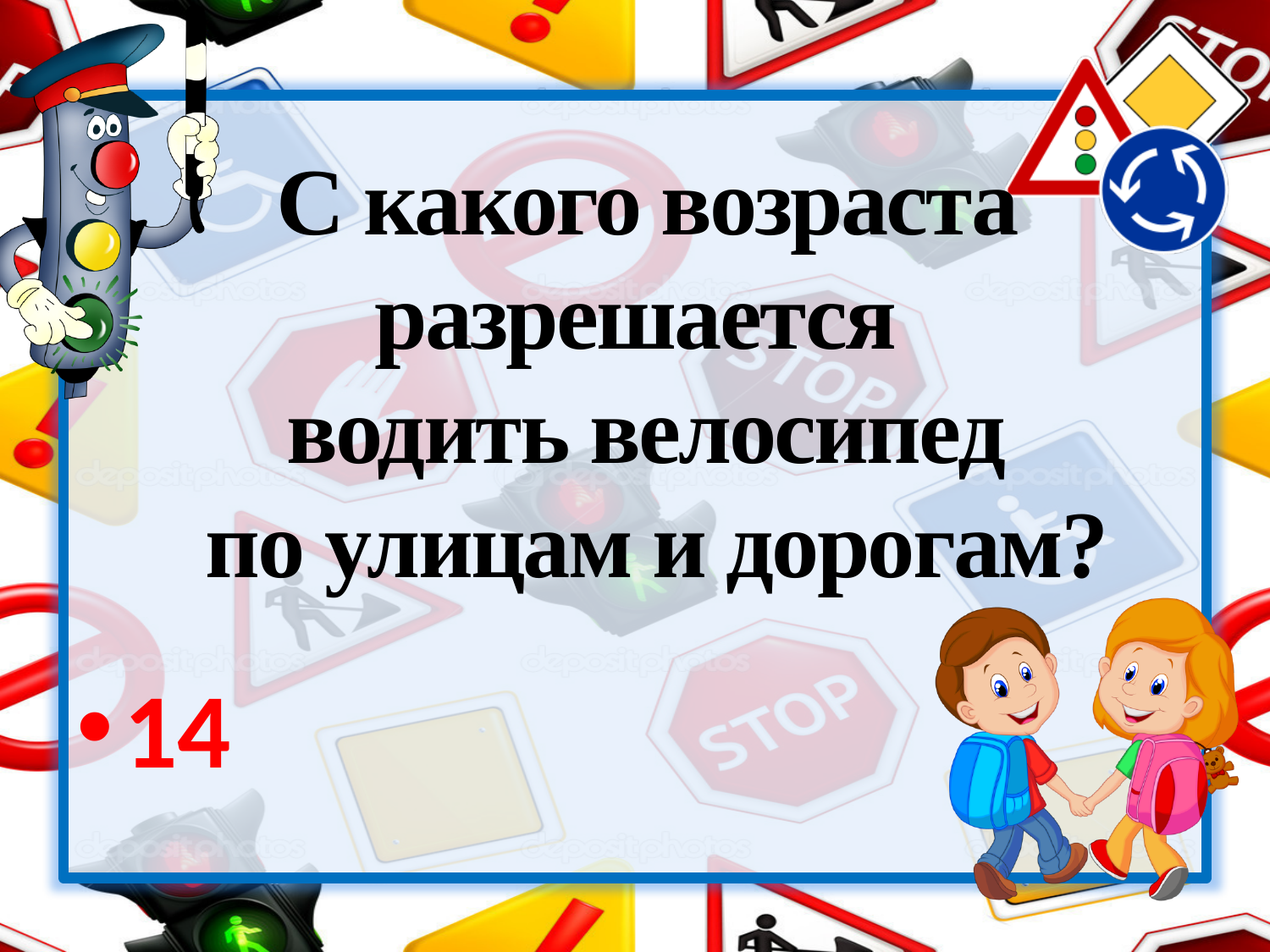

# С какого возраста разрешается водить велосипед по улицам и дорогам?
14